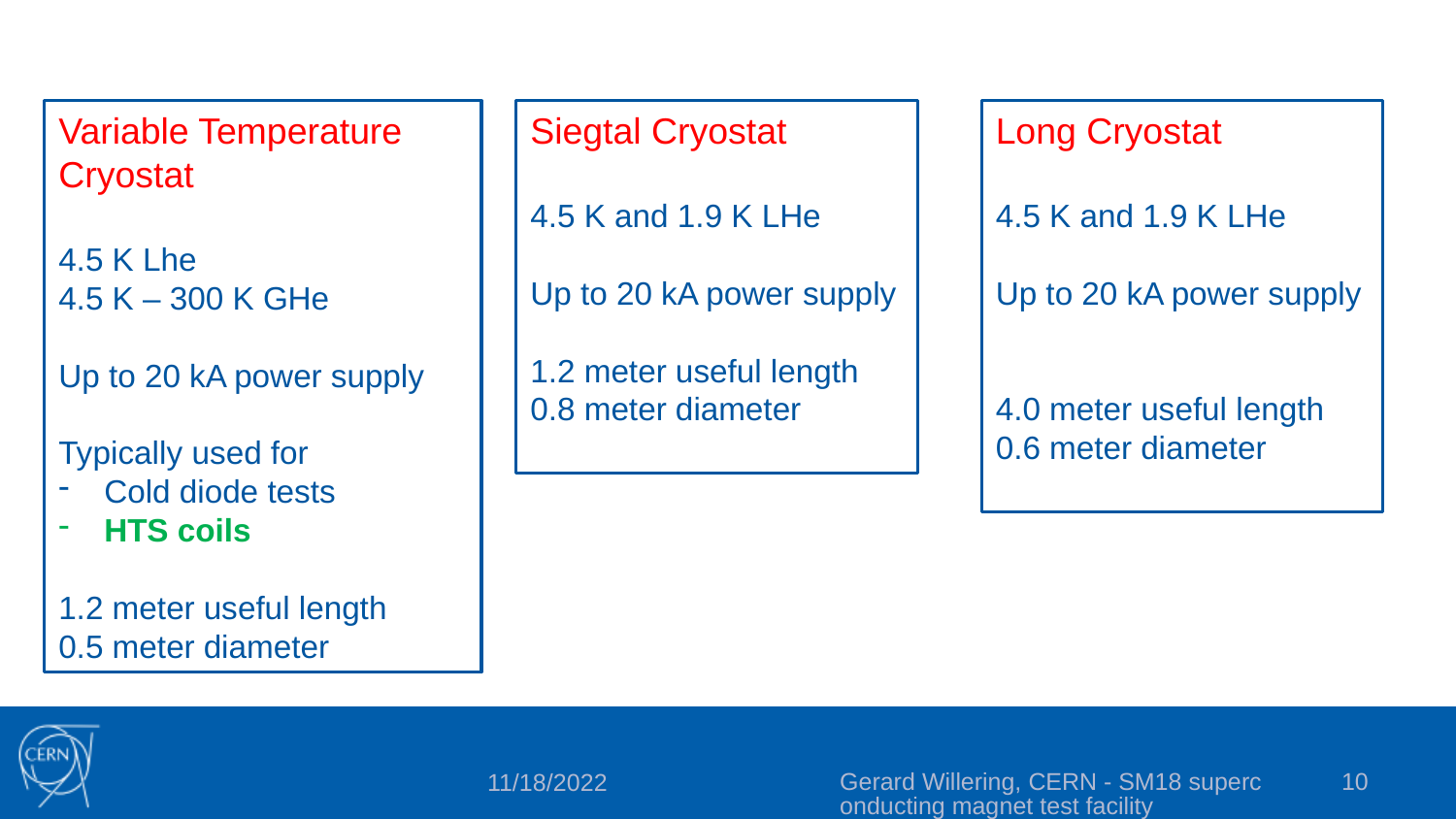

Variable Temperature Cryostat

4.5 K Lhe
4.5 K – 300 K GHe

Up to 20 kA power supply

Typically used for
Cold diode tests
HTS coils

1.2 meter useful length
0.5 meter diameter
Siegtal Cryostat

4.5 K and 1.9 K LHe

Up to 20 kA power supply

1.2 meter useful length
0.8 meter diameter

Long Cryostat

4.5 K and 1.9 K LHe

Up to 20 kA power supply

4.0 meter useful length
0.6 meter diameter

Gerard Willering, CERN - SM18 superconducting magnet test facility
10
11/18/2022